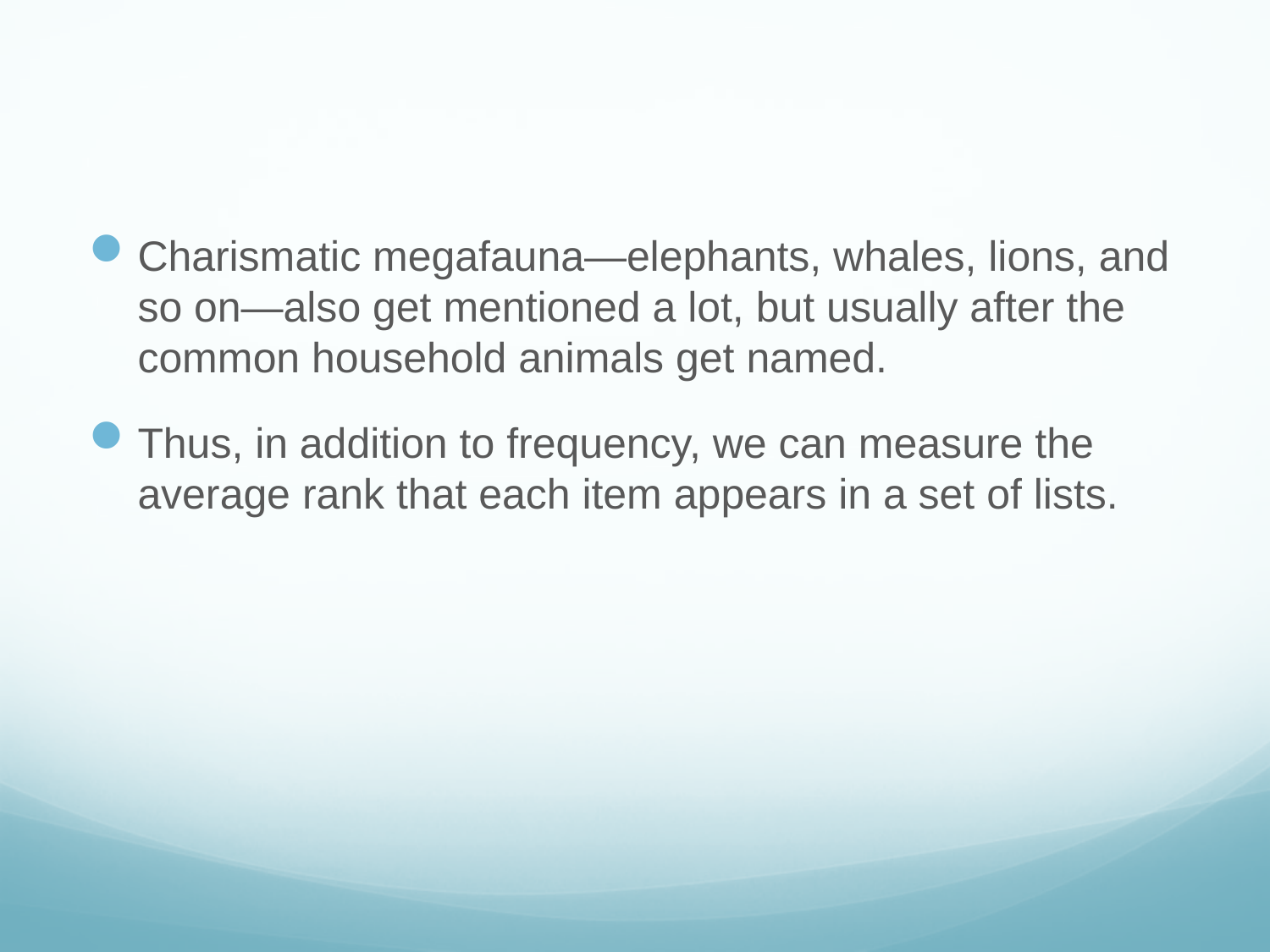

#
Charismatic megafauna—elephants, whales, lions, and so on—also get mentioned a lot, but usually after the common household animals get named.
Thus, in addition to frequency, we can measure the average rank that each item appears in a set of lists.